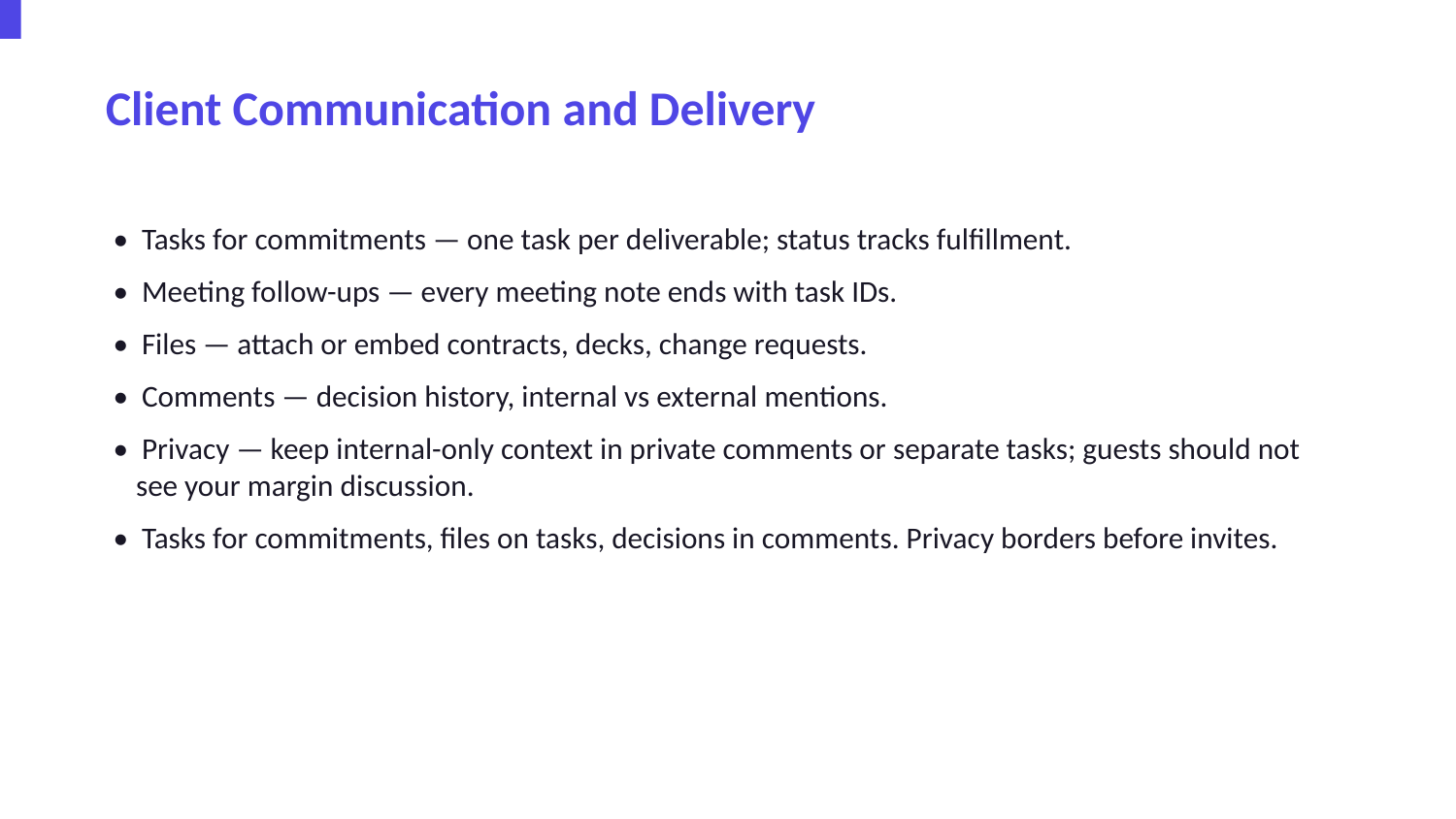

Client Communication and Delivery
•  Tasks for commitments — one task per deliverable; status tracks fulfillment.
•  Meeting follow-ups — every meeting note ends with task IDs.
•  Files — attach or embed contracts, decks, change requests.
•  Comments — decision history, internal vs external mentions.
•  Privacy — keep internal-only context in private comments or separate tasks; guests should not see your margin discussion.
•  Tasks for commitments, files on tasks, decisions in comments. Privacy borders before invites.